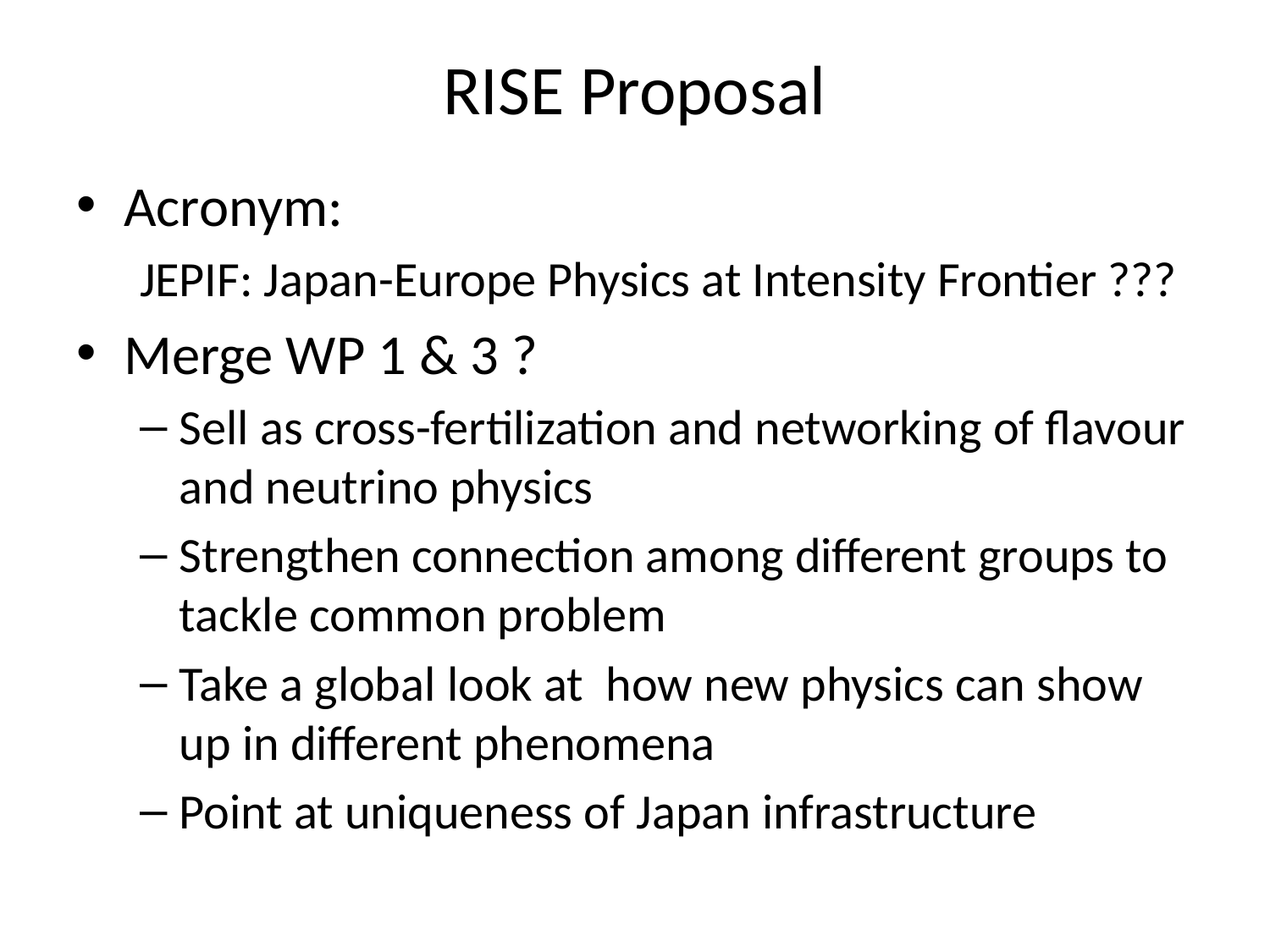

# RISE Proposal
Acronym:
JEPIF: Japan-Europe Physics at Intensity Frontier ???
Merge WP 1 & 3 ?
Sell as cross-fertilization and networking of flavour and neutrino physics
Strengthen connection among different groups to tackle common problem
Take a global look at  how new physics can show up in different phenomena
Point at uniqueness of Japan infrastructure